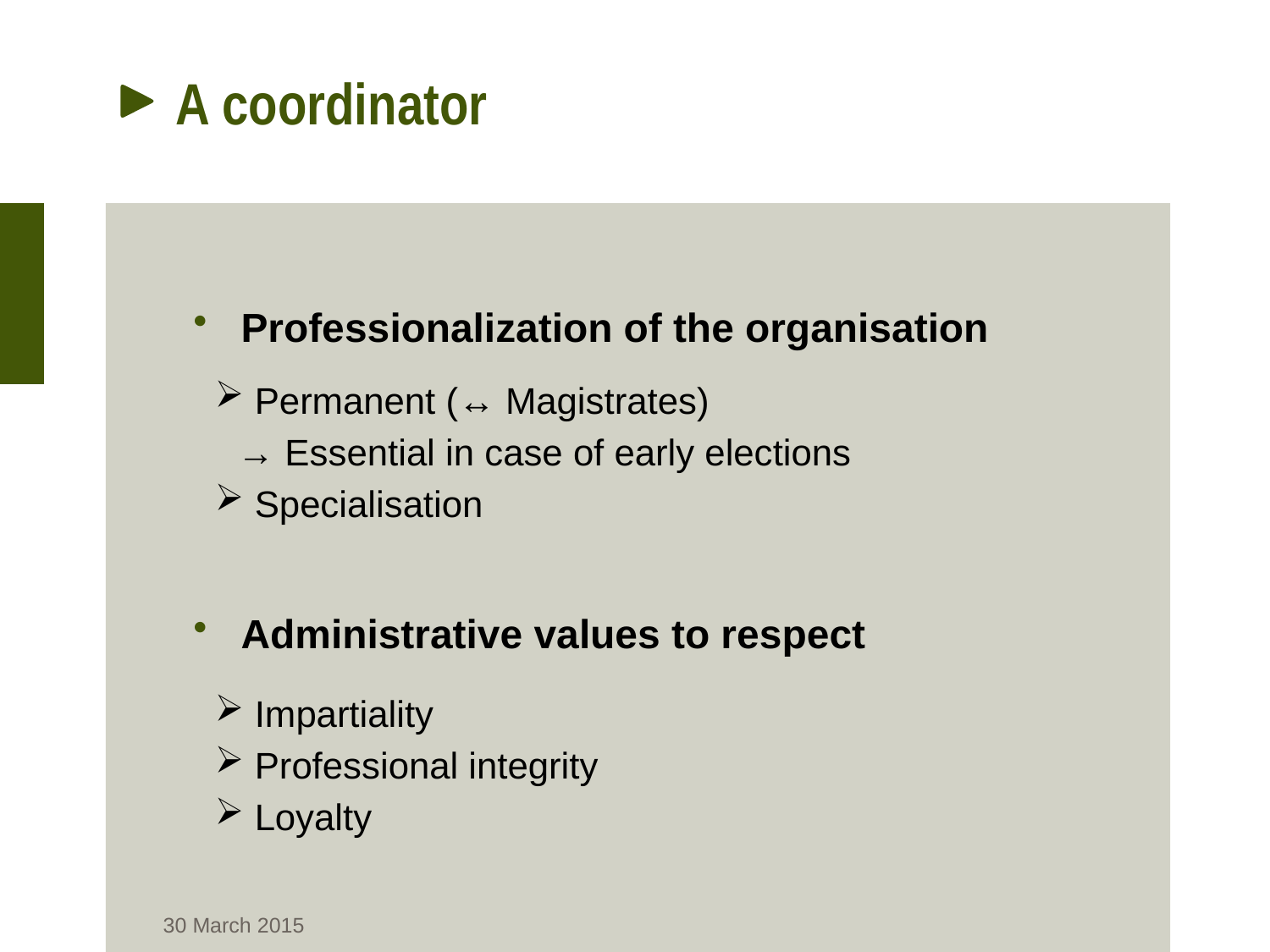

# A coordinator

Professionalization of the organisation

 Permanent (↔ Magistrates)
→ Essential in case of early elections
 Specialisation

Administrative values to respect

 Impartiality
 Professional integrity
 Loyalty
30 March 2015